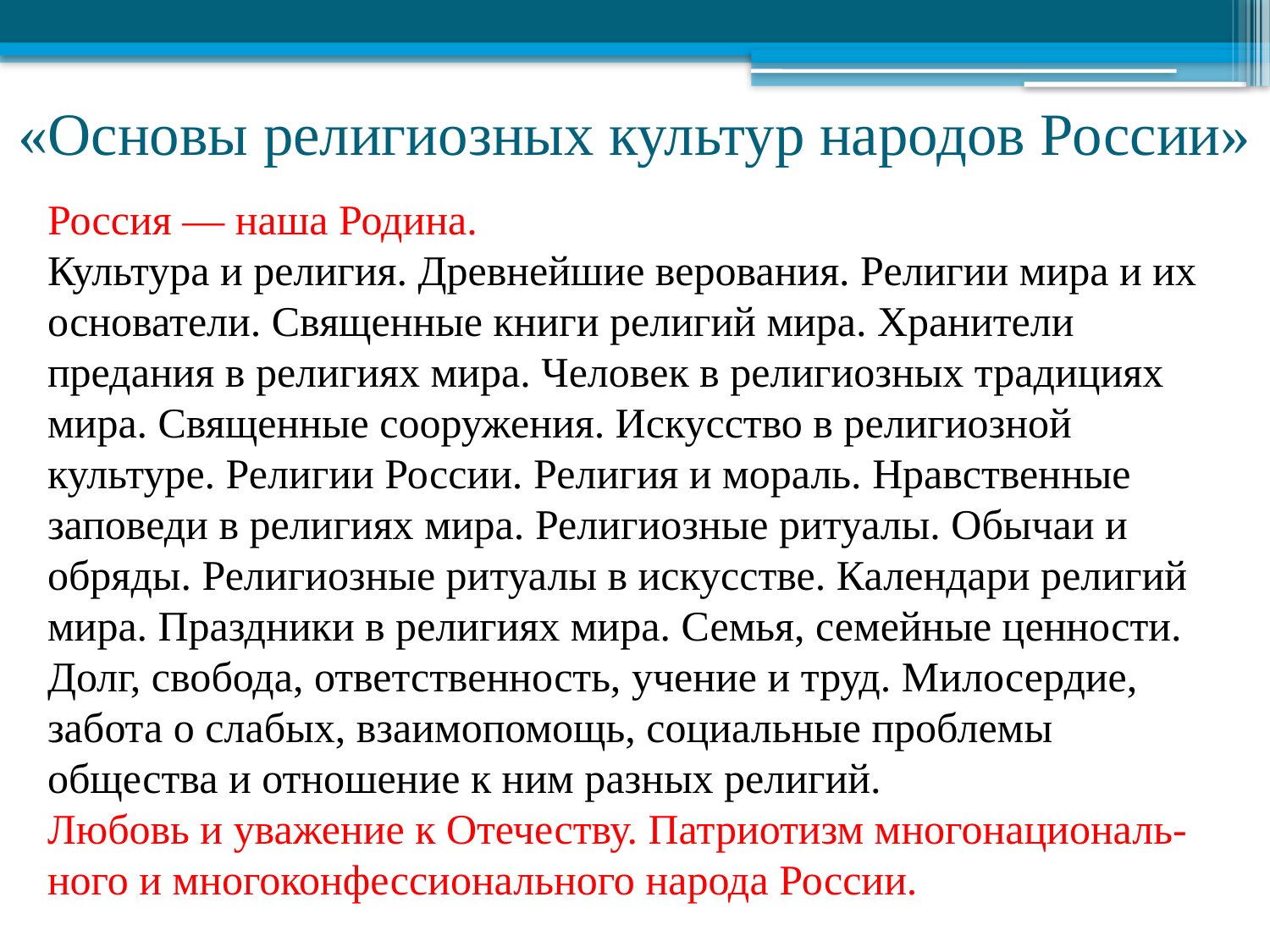

# «Основы религиозных культур народов России»
Россия — наша Родина.
Культура и религия. Древнейшие верования. Религии мира и их основатели. Священные книги религий мира. Хранители предания в религиях мира. Человек в религиозных традициях мира. Священные сооружения. Искусство в религиозной культуре. Религии России. Религия и мораль. Нравственные заповеди в религиях мира. Религиозные ритуалы. Обычаи и обряды. Религиозные ритуалы в искусстве. Календари религий мира. Праздники в религиях мира. Семья, семейные ценности. Долг, свобода, ответственность, учение и труд. Милосердие, забота о слабых, взаимопомощь, социальные проблемы общества и отношение к ним разных религий.
Любовь и уважение к Отечеству. Патриотизм многонациональ-ного и многоконфессионального народа России.